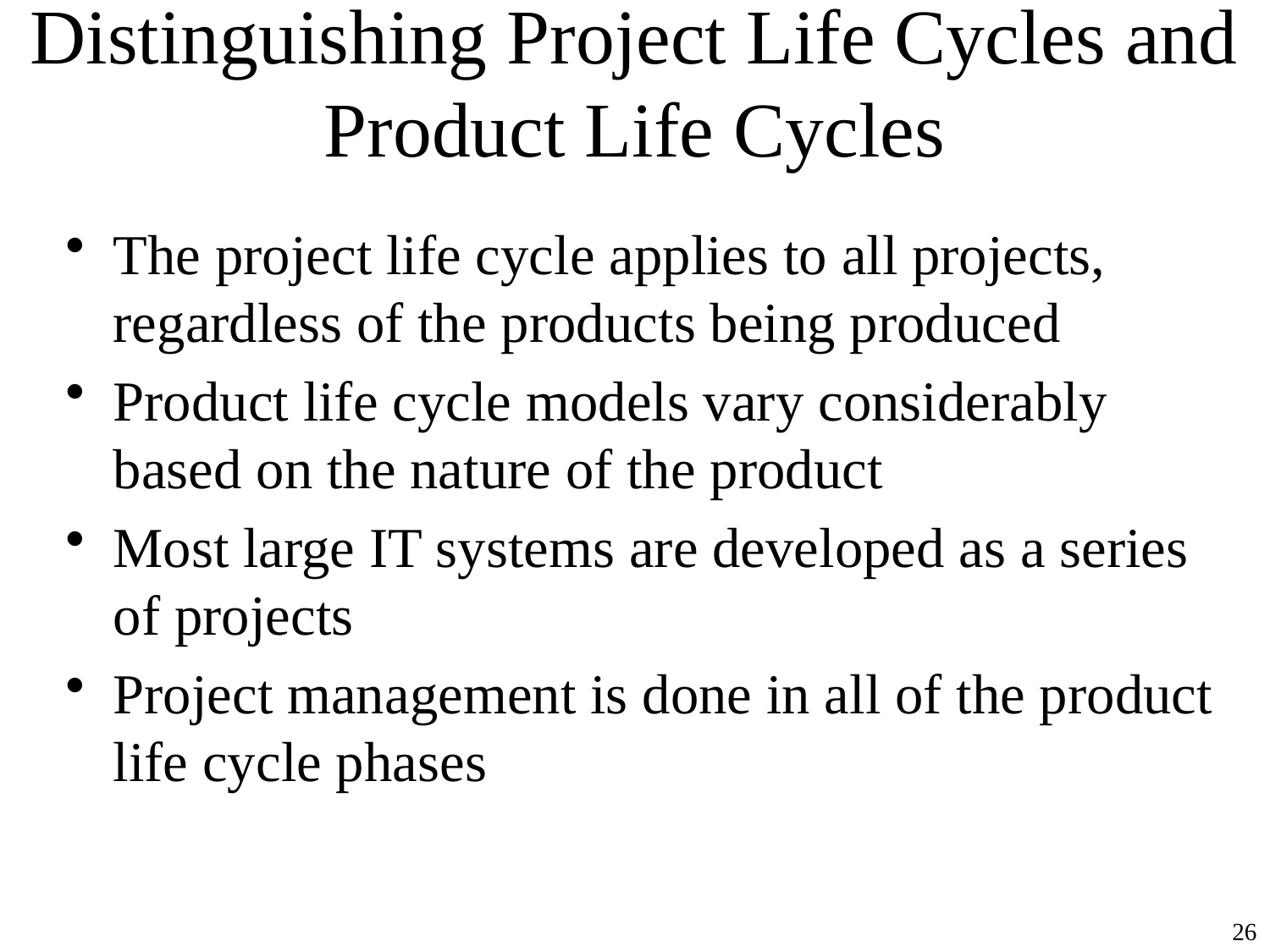

# Distinguishing Project Life Cycles and Product Life Cycles
The project life cycle applies to all projects, regardless of the products being produced
Product life cycle models vary considerably based on the nature of the product
Most large IT systems are developed as a series of projects
Project management is done in all of the product life cycle phases
26